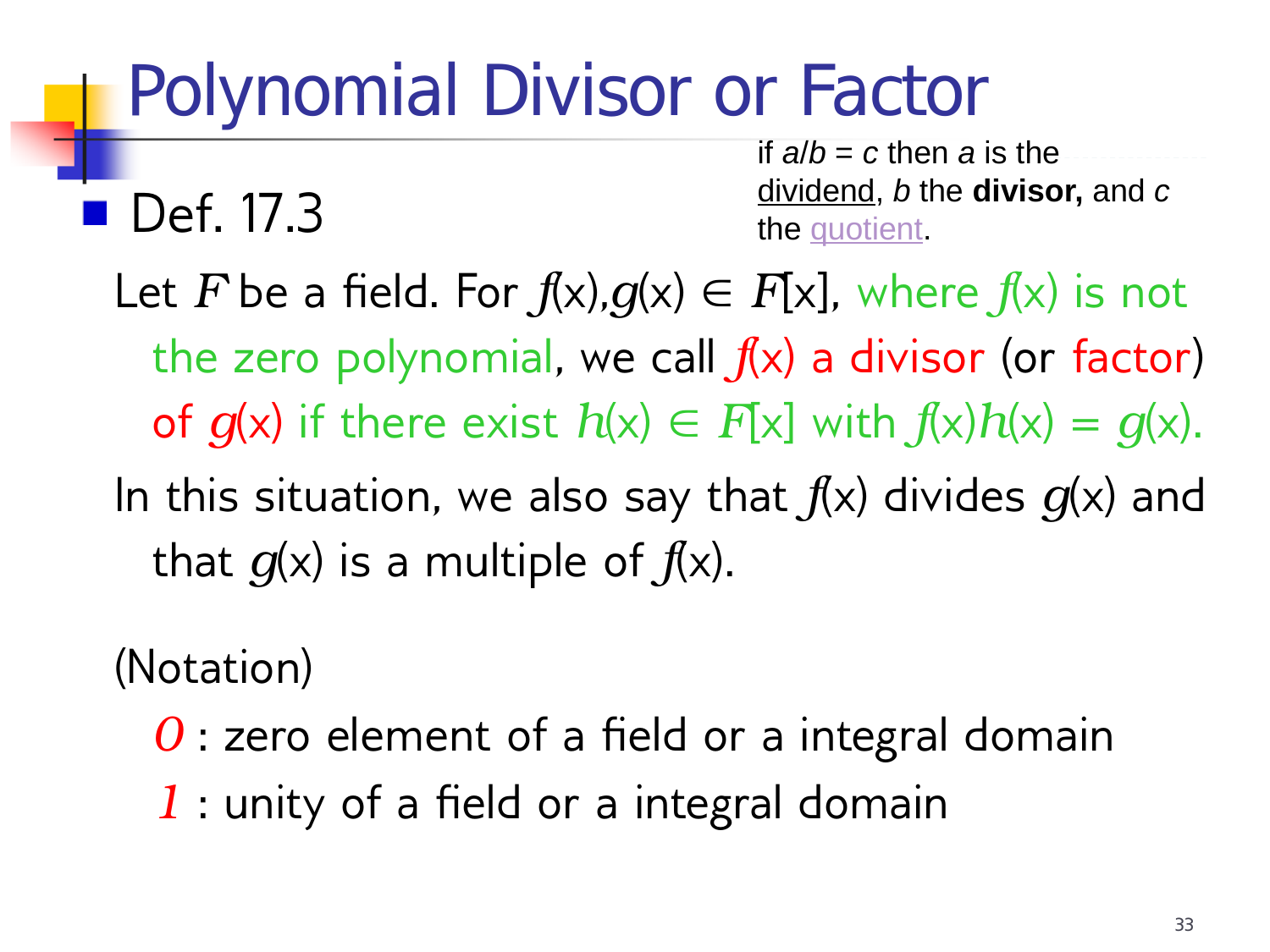

Polynomial Divisor or Factor
if a/b = c then a is the dividend, b the divisor, and c the quotient.
 Def. 17.3
Let F be a field. For f(x),g(x) ∈ F[x], where f(x) is not the zero polynomial, we call f(x) a divisor (or factor) of g(x) if there exist h(x) ∈ F[x] with f(x)h(x) = g(x).
In this situation, we also say that f(x) divides g(x) and that g(x) is a multiple of f(x).

(Notation)
	0 : zero element of a field or a integral domain
	1 : unity of a field or a integral domain
33